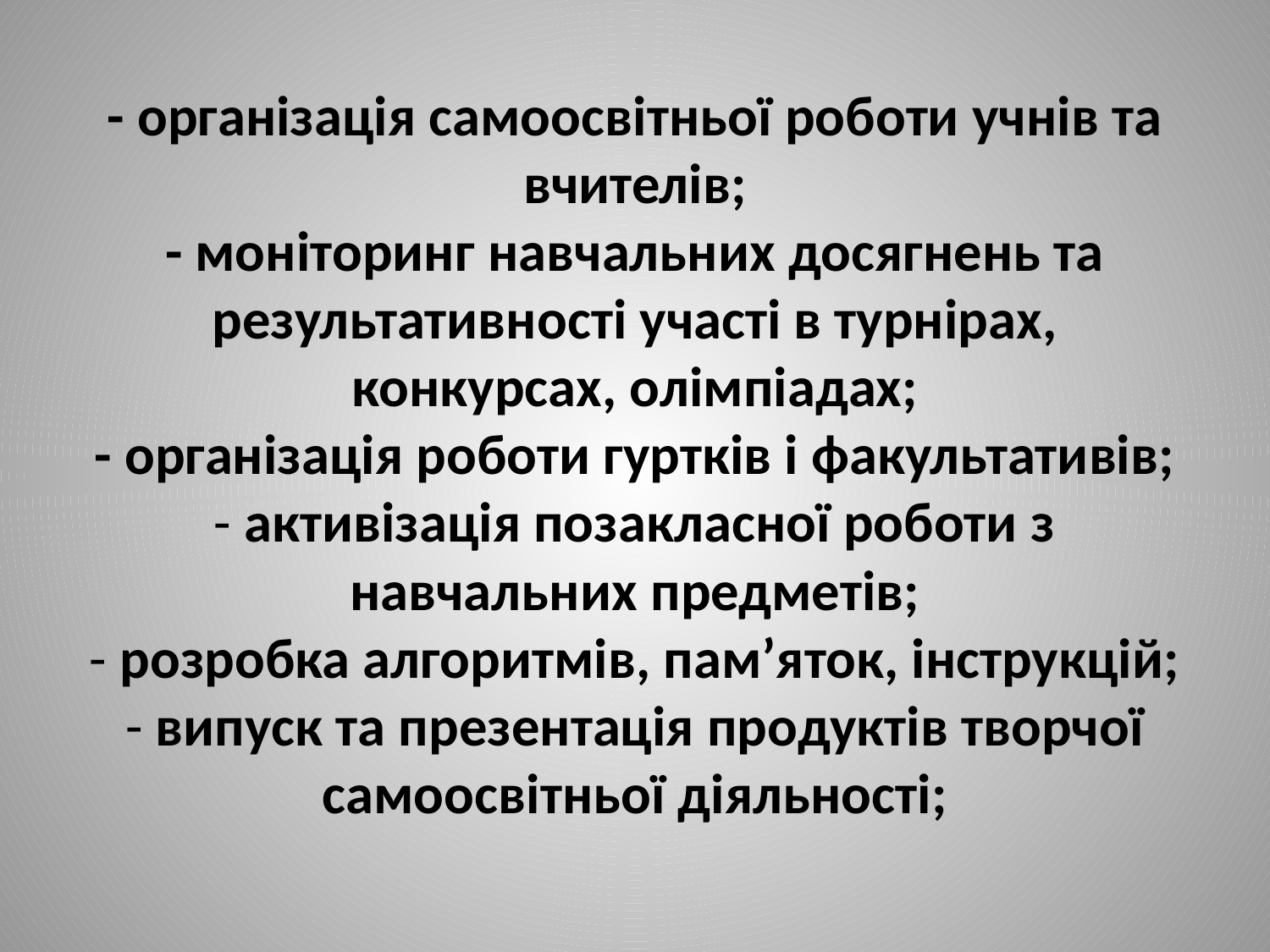

# - організація самоосвітньої роботи учнів та вчителів; - моніторинг навчальних досягнень та результативності участі в турнірах, конкурсах, олімпіадах; - організація роботи гуртків і факультативів; - активізація позакласної роботи з навчальних предметів; - розробка алгоритмів, пам’яток, інструкцій; - випуск та презентація продуктів творчої самоосвітньої діяльності;